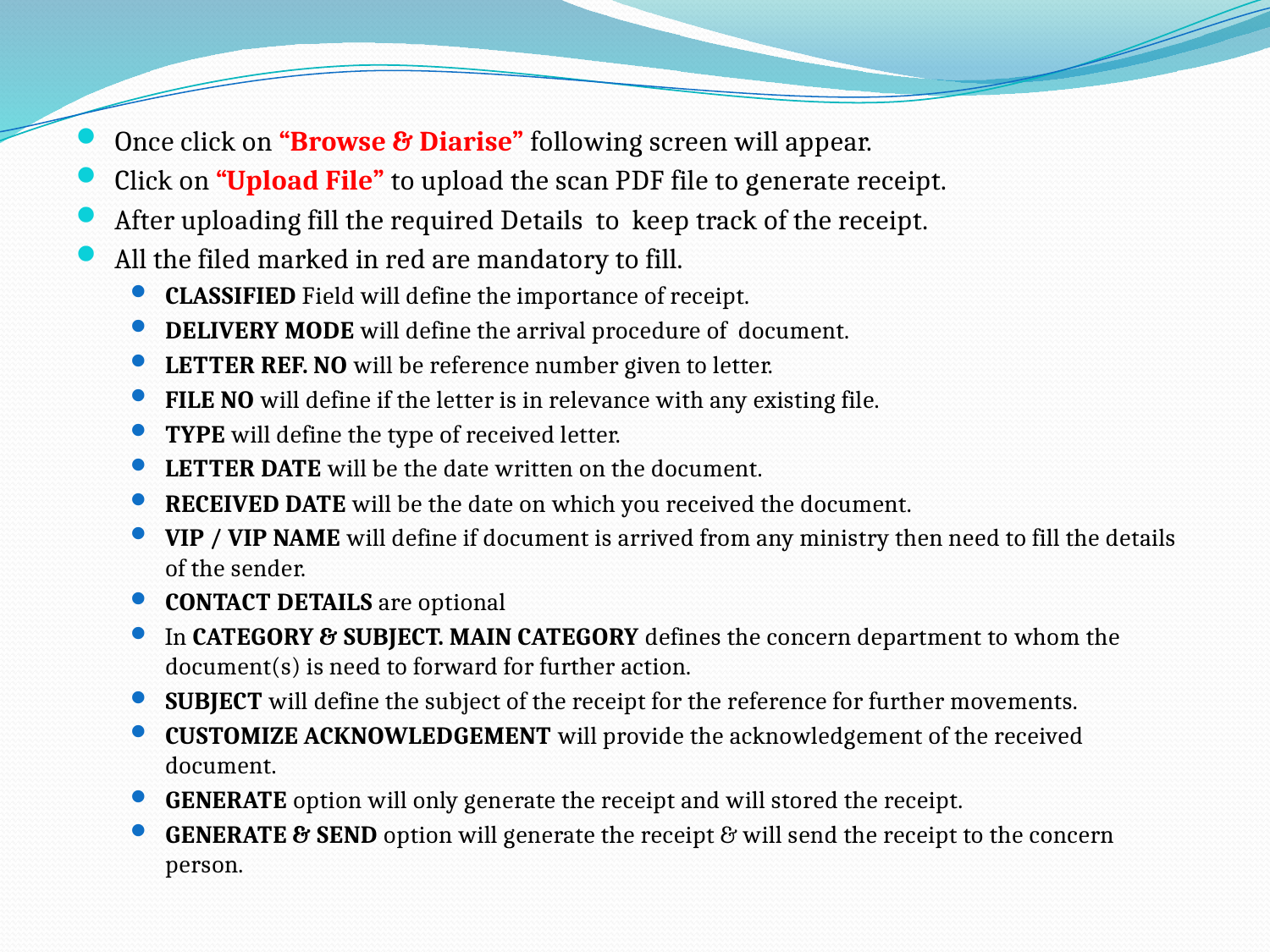

Once click on “Browse & Diarise” following screen will appear.
Click on “Upload File” to upload the scan PDF file to generate receipt.
After uploading fill the required Details  to  keep track of the receipt.
All the filed marked in red are mandatory to fill.
CLASSIFIED Field will define the importance of receipt.
DELIVERY MODE will define the arrival procedure of  document.
LETTER REF. NO will be reference number given to letter.
FILE NO will define if the letter is in relevance with any existing file.
TYPE will define the type of received letter.
LETTER DATE will be the date written on the document.
RECEIVED DATE will be the date on which you received the document.
VIP / VIP NAME will define if document is arrived from any ministry then need to fill the details of the sender.
CONTACT DETAILS are optional
In CATEGORY & SUBJECT. MAIN CATEGORY defines the concern department to whom the document(s) is need to forward for further action.
SUBJECT will define the subject of the receipt for the reference for further movements.
CUSTOMIZE ACKNOWLEDGEMENT will provide the acknowledgement of the received document.
GENERATE option will only generate the receipt and will stored the receipt.
GENERATE & SEND option will generate the receipt & will send the receipt to the concern person.